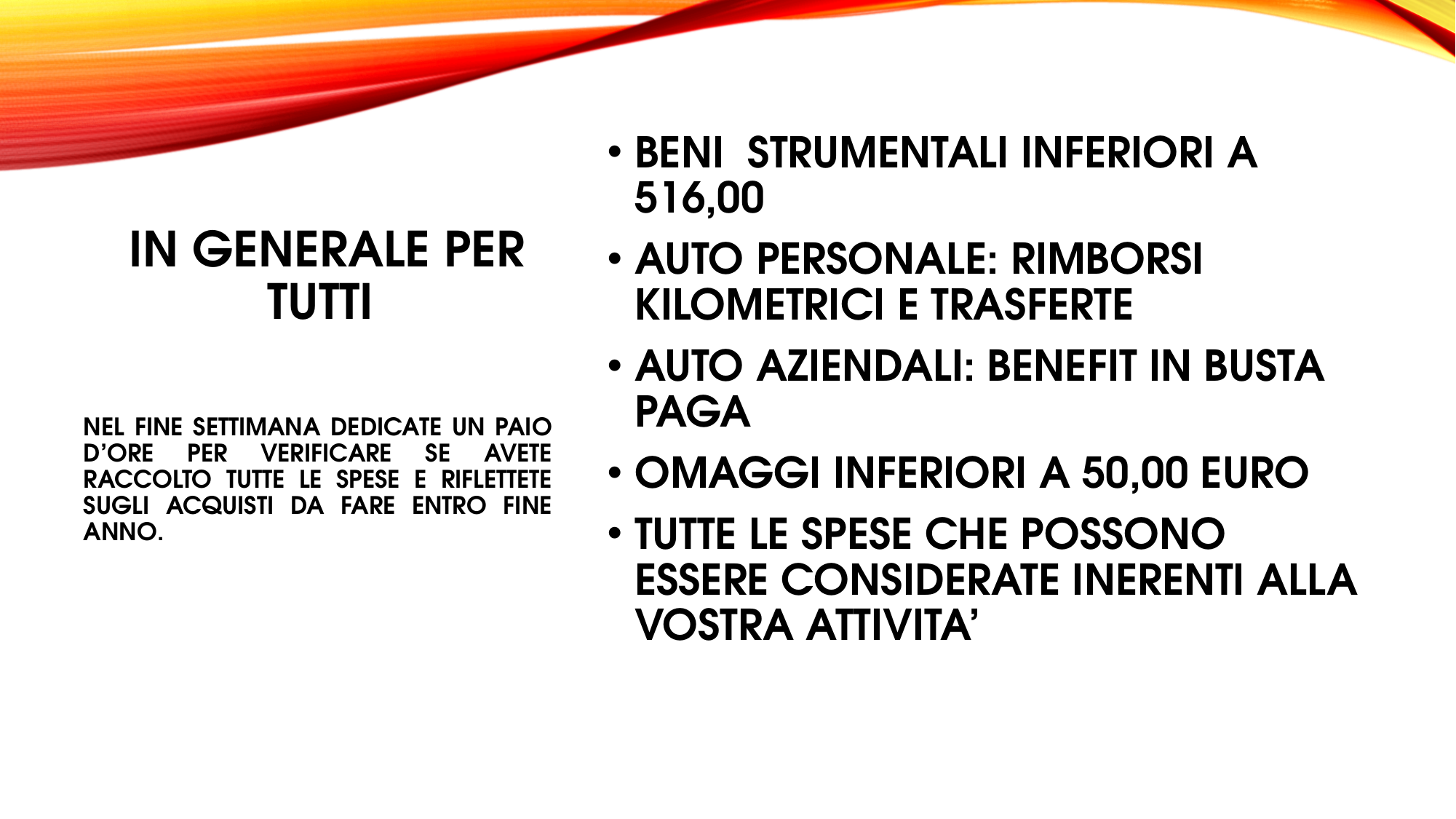

BENI  STRUMENTALI INFERIORI A 516,00
AUTO PERSONALE: RIMBORSI KILOMETRICI E TRASFERTE
AUTO AZIENDALI: BENEFIT IN BUSTA PAGA
OMAGGI INFERIORI A 50,00 EURO
TUTTE LE SPESE CHE POSSONO ESSERE CONSIDERATE INERENTI ALLA VOSTRA ATTIVITA’

# IN GENERALE PER TUTTI
NEL FINE SETTIMANA DEDICATE UN PAIO D’ORE PER VERIFICARE SE AVETE RACCOLTO TUTTE LE SPESE E RIFLETTETE SUGLI ACQUISTI DA FARE ENTRO FINE ANNO.